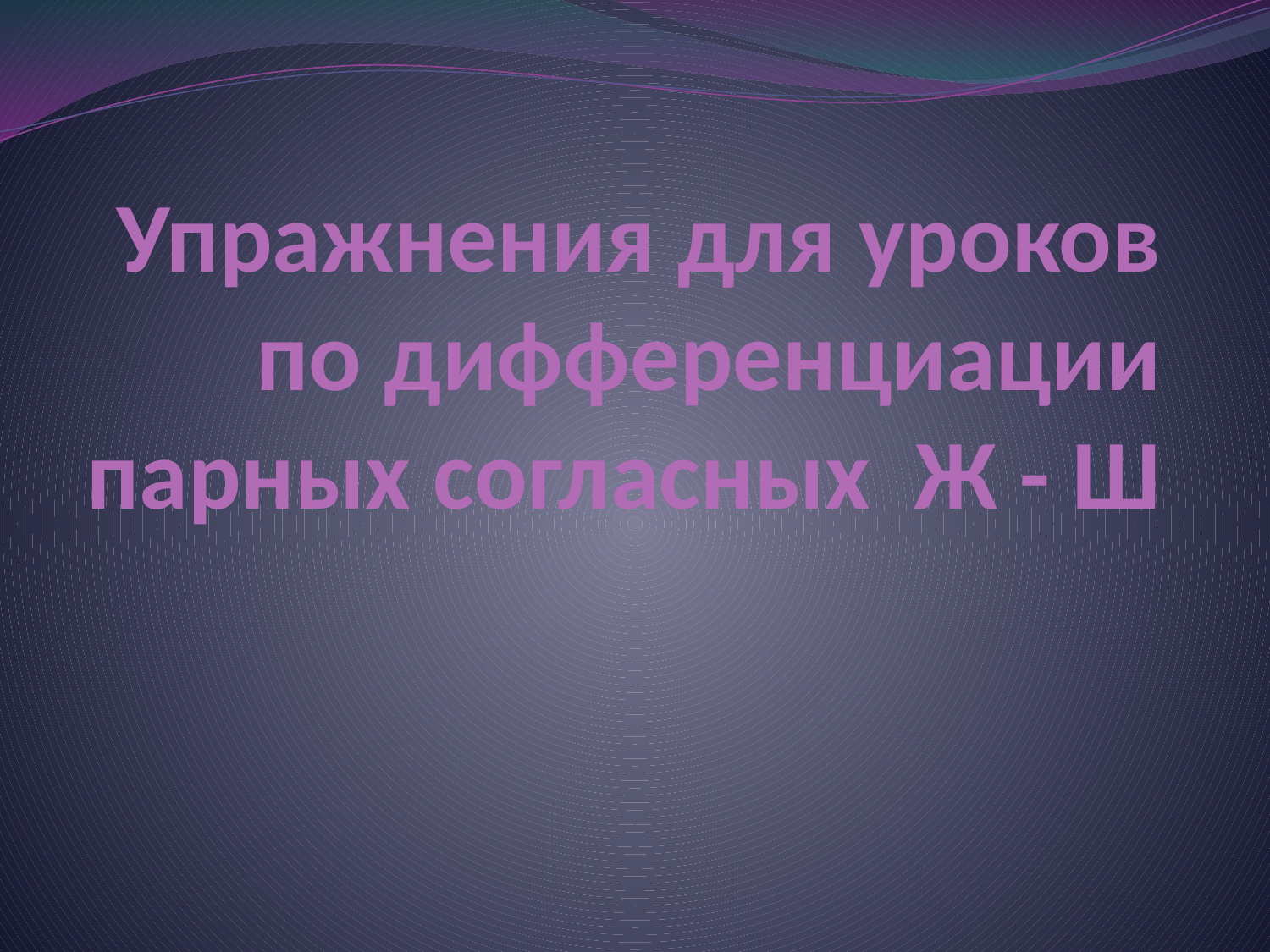

# Упражнения для уроков по дифференциации парных согласных  Ж - Ш